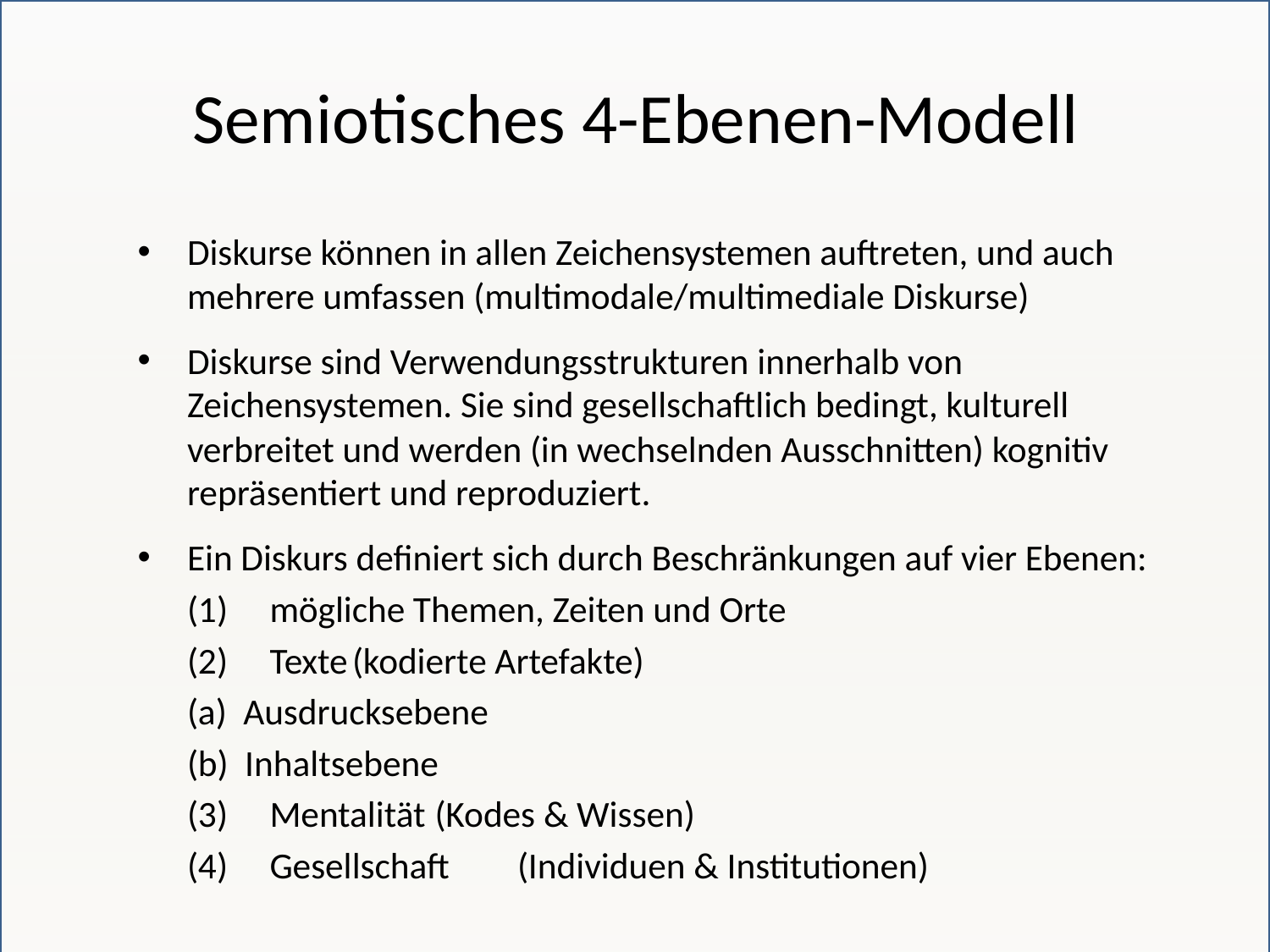

# Semiotisches 4-Ebenen-Modell
Diskurse können in allen Zeichensystemen auftreten, und auch mehrere umfassen (multimodale/multimediale Diskurse)
Diskurse sind Verwendungsstrukturen innerhalb von Zeichensystemen. Sie sind gesellschaftlich bedingt, kulturell verbreitet und werden (in wechselnden Ausschnitten) kognitiv repräsentiert und reproduziert.
Ein Diskurs definiert sich durch Beschränkungen auf vier Ebenen:
	(1)	mögliche Themen, Zeiten und Orte
	(2)	Texte		(kodierte Artefakte)
		(a)  Ausdrucksebene
		(b)  Inhaltsebene
	(3)	Mentalität	(Kodes & Wissen)
	(4)	Gesellschaft	(Individuen & Institutionen)